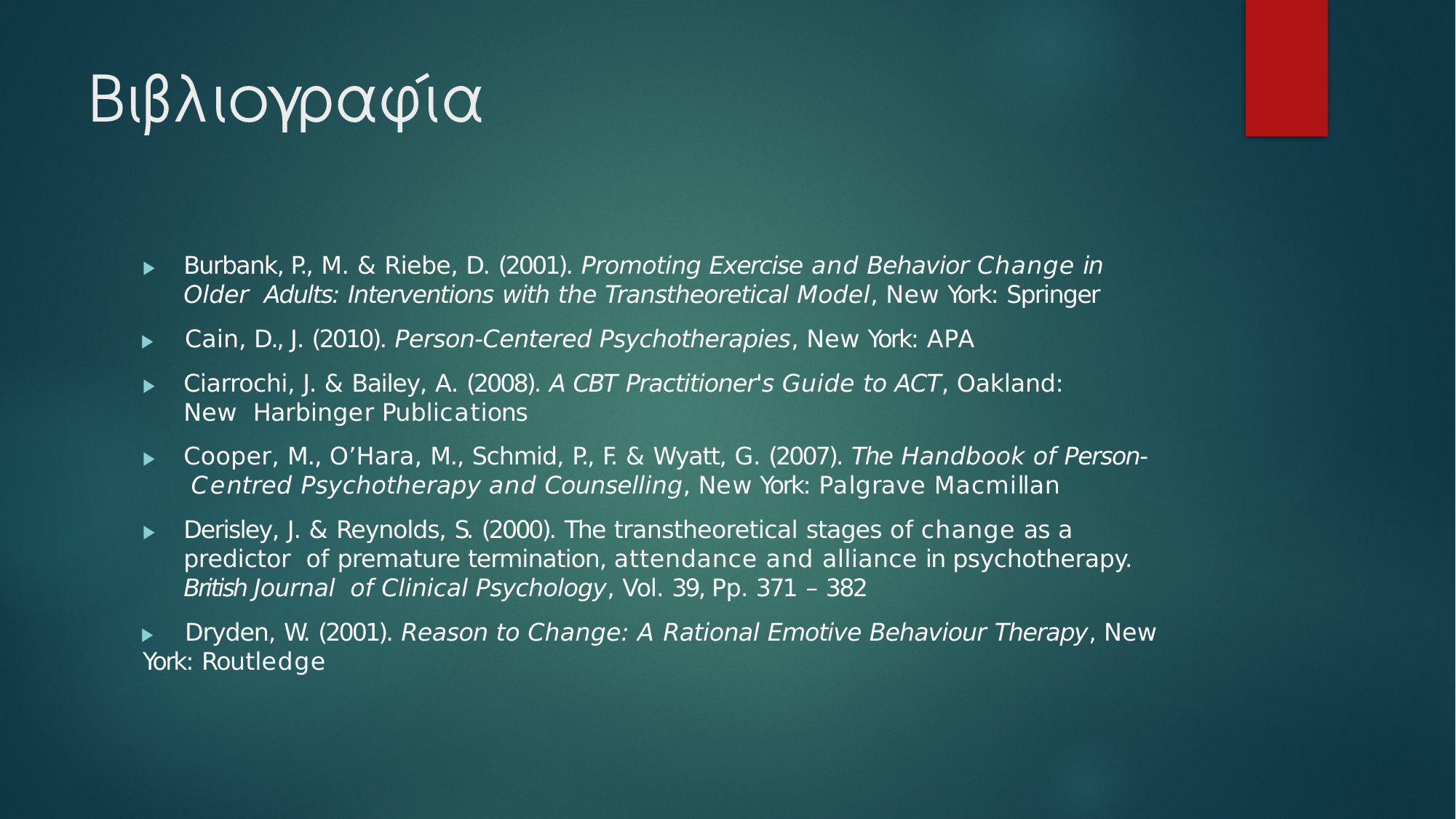

# Βιβλιογραφία
▶	Burbank, P., M. & Riebe, D. (2001). Promoting Exercise and Behavior Change in Older  Adults: Interventions with the Transtheoretical Model, New York: Springer
▶	Cain, D., J. (2010). Person-Centered Psychotherapies, New York: APA
▶	Ciarrochi, J. & Bailey, A. (2008). A CBT Practitioner's Guide to ACT, Oakland: New  Harbinger Publications
▶	Cooper, M., O’Hara, M., Schmid, P., F. & Wyatt, G. (2007). The Handbook of Person-  Centred Psychotherapy and Counselling, New York: Palgrave Macmillan
▶	Derisley, J. & Reynolds, S. (2000). The transtheoretical stages of change as a predictor  of premature termination, attendance and alliance in psychotherapy. British Journal  of Clinical Psychology, Vol. 39, Pp. 371 – 382
▶	Dryden, W. (2001). Reason to Change: A Rational Emotive Behaviour Therapy, New
York: Routledge